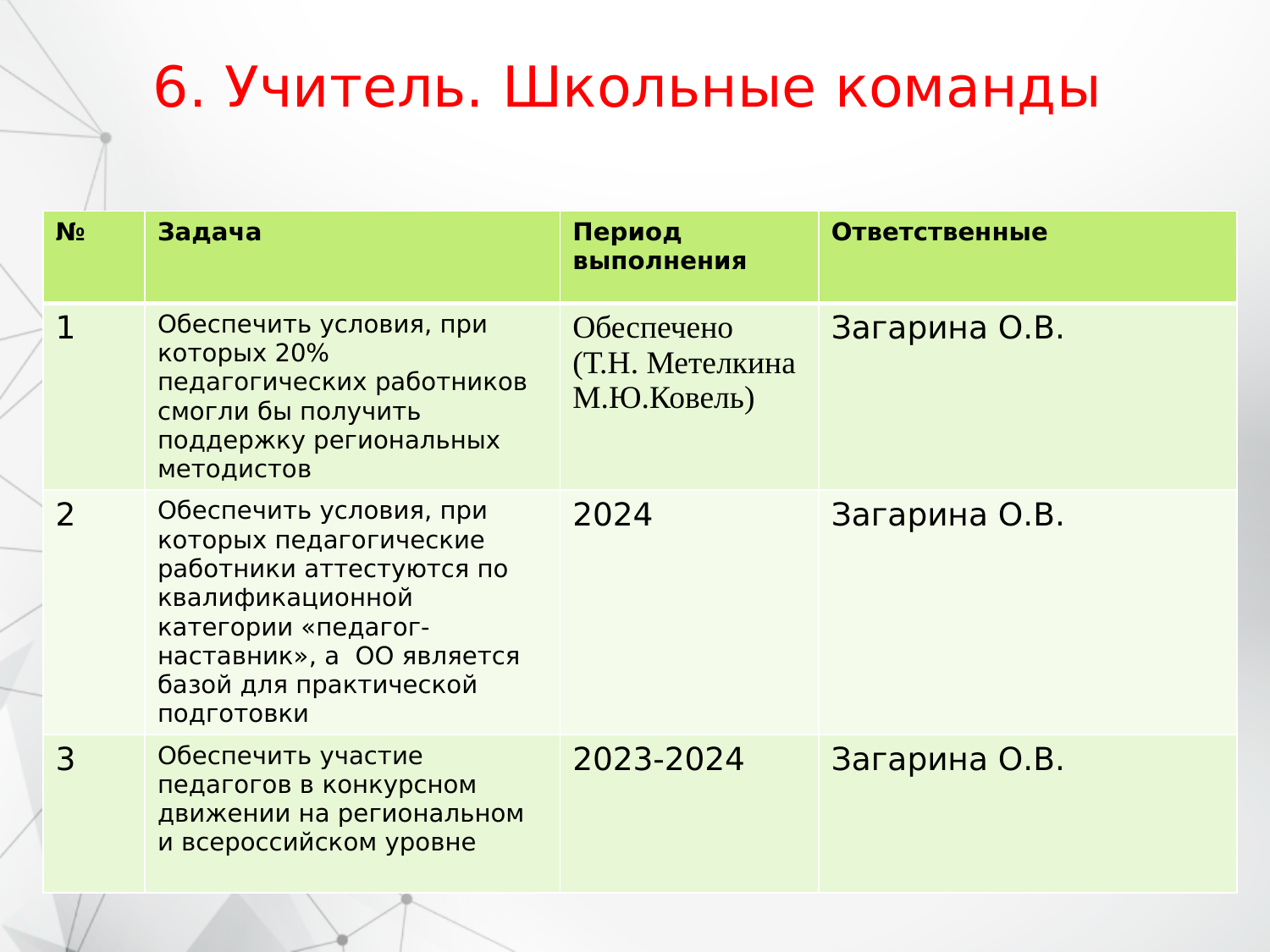

# 6. Учитель. Школьные команды
| № | Задача | Период выполнения | Ответственные |
| --- | --- | --- | --- |
| 1 | Обеспечить условия, при которых 20% педагогических работников смогли бы получить поддержку региональных методистов | Обеспечено (Т.Н. Метелкина М.Ю.Ковель) | Загарина О.В. |
| 2 | Обеспечить условия, при которых педагогические работники аттестуются по квалификационной категории «педагог-наставник», а ОО является базой для практической подготовки | 2024 | Загарина О.В. |
| 3 | Обеспечить участие педагогов в конкурсном движении на региональном и всероссийском уровне | 2023-2024 | Загарина О.В. |